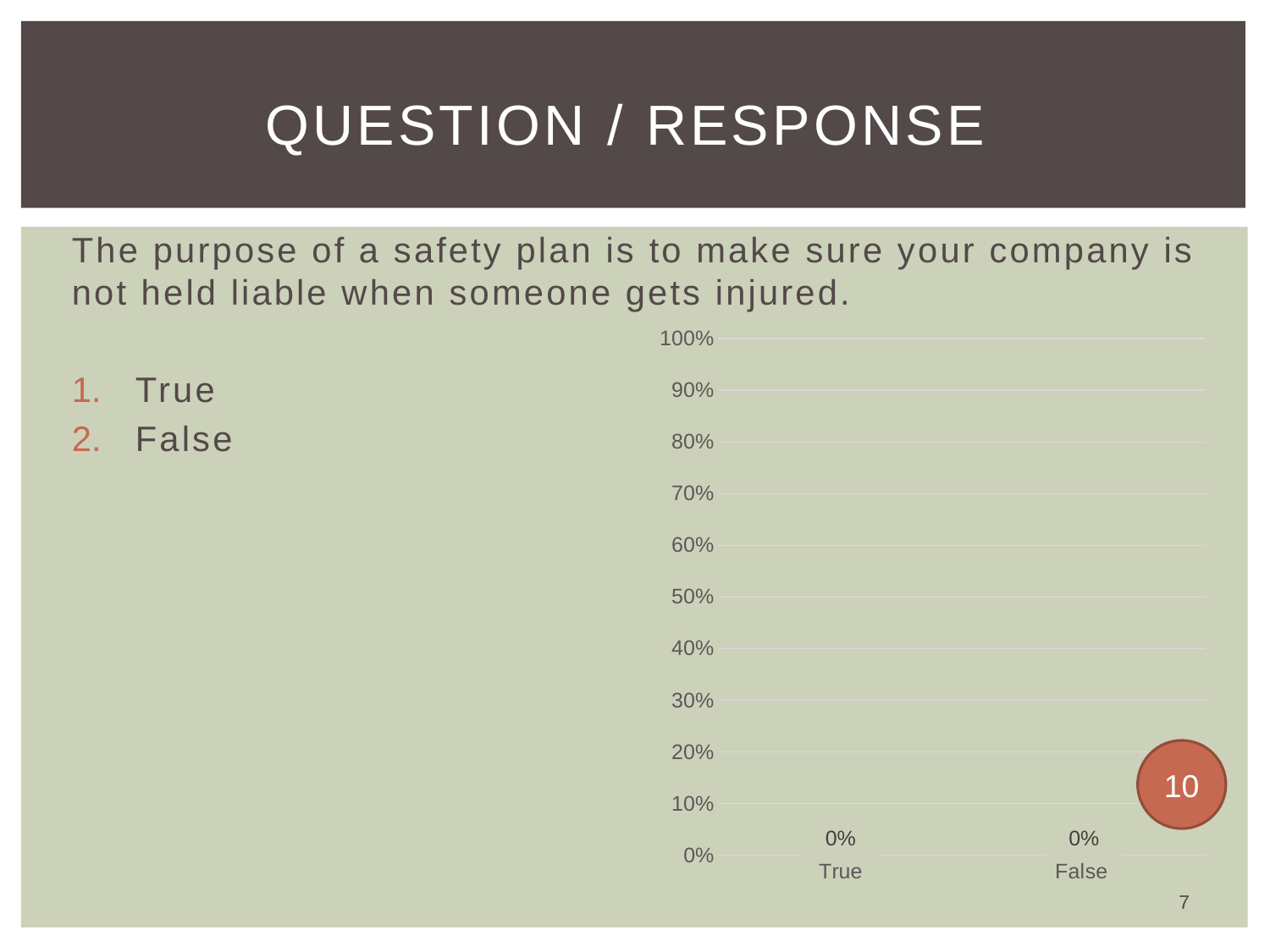

# Question / Response
The purpose of a safety plan is to make sure your company is not held liable when someone gets injured.

### Chart

| Category | 001-001 |
|---|---|
| True | 0.0 |
| False  | 0.0 |
True
False
10
7